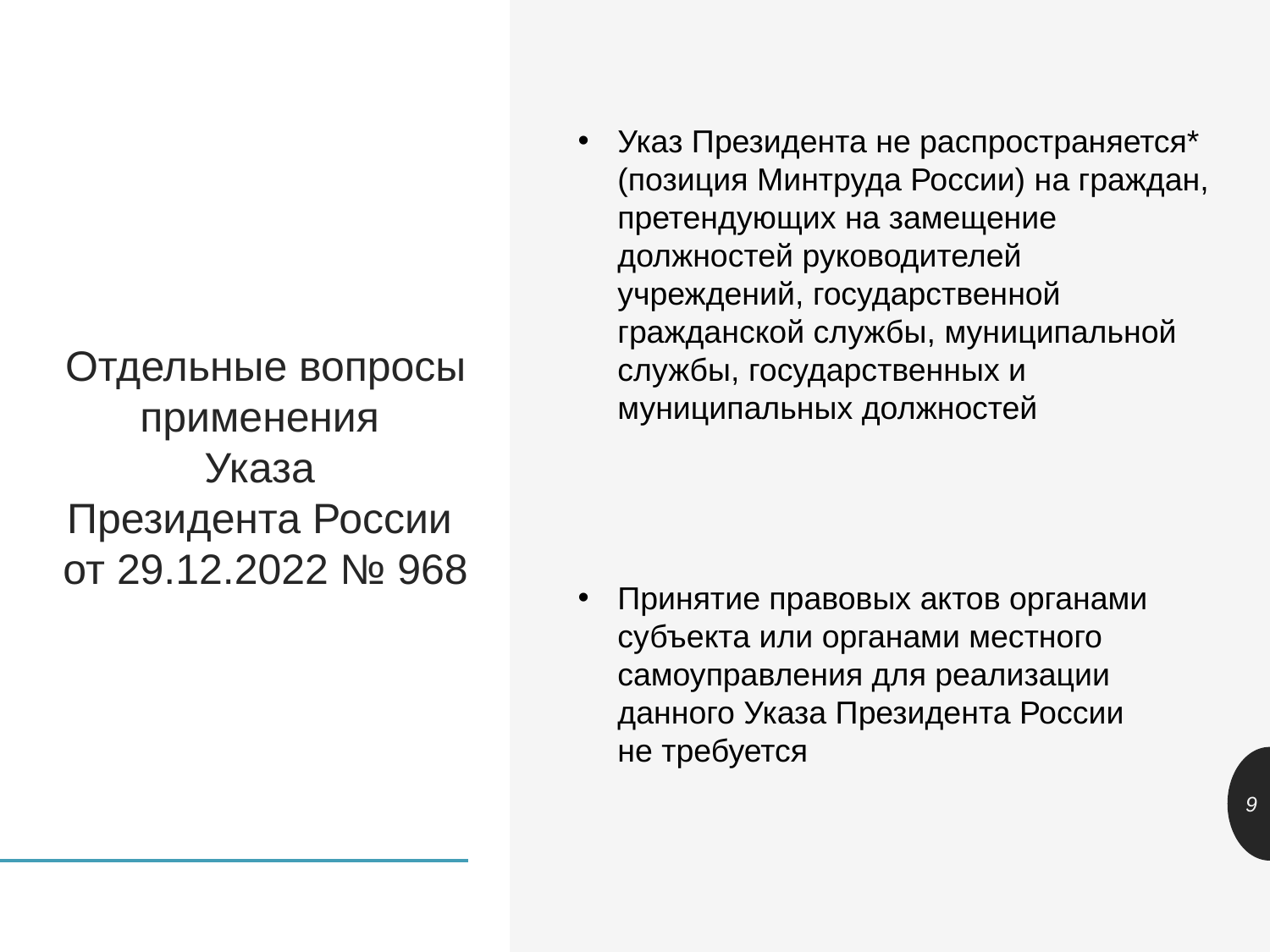

Указ Президента не распространяется* (позиция Минтруда России) на граждан, претендующих на замещение должностей руководителей учреждений, государственной гражданской службы, муниципальной службы, государственных и муниципальных должностей

Принятие правовых актов органами субъекта или органами местного самоуправления для реализации данного Указа Президента России
не требуется

Отдельные вопросы применения
Указа
Президента России
от 29.12.2022 № 968
9